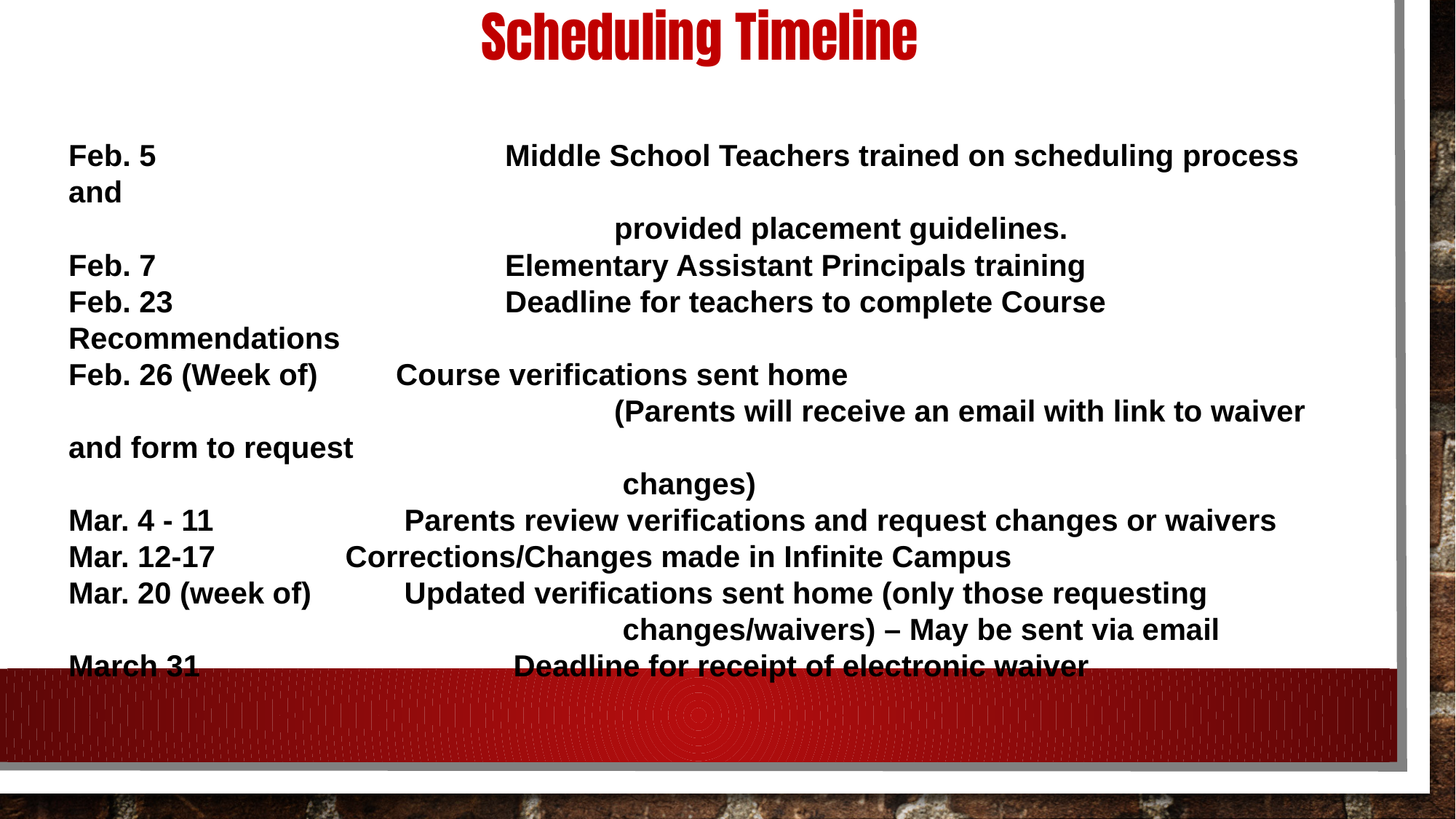

Scheduling Timeline

Feb. 5			    	Middle School Teachers trained on scheduling process and
					provided placement guidelines.
Feb. 7				Elementary Assistant Principals training
Feb. 23     			Deadline for teachers to complete Course Recommendations
Feb. 26 (Week of)	Course verifications sent home
					(Parents will receive an email with link to waiver and form to request
					 changes)
Mar. 4 - 11         	 Parents review verifications and request changes or waivers
Mar. 12-17       	       Corrections/Changes made in Infinite Campus
Mar. 20 (week of)	 Updated verifications sent home (only those requesting
					 changes/waivers) – May be sent via email
March 31			 Deadline for receipt of electronic waiver